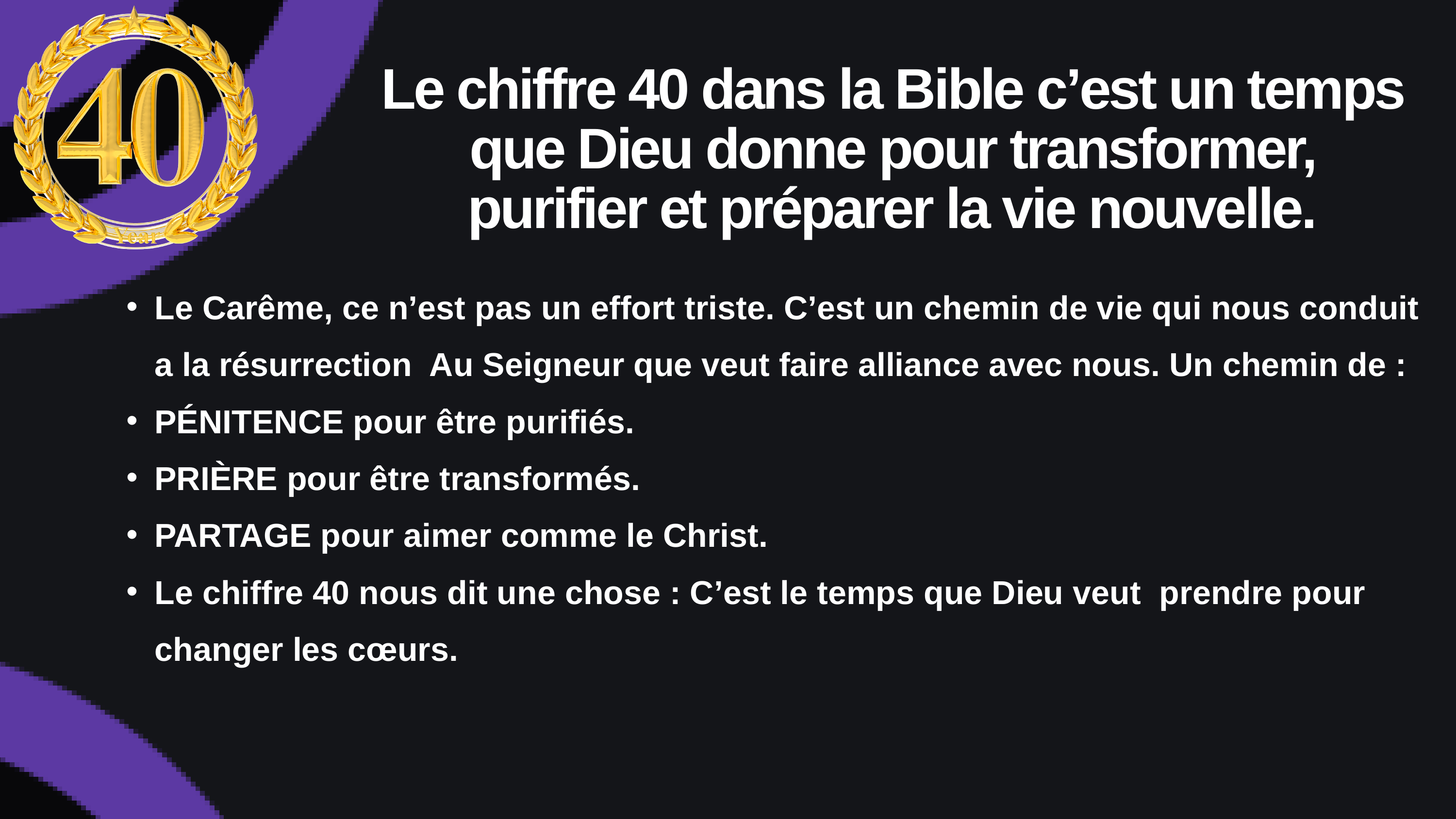

Le chiffre 40 dans la Bible c’est un temps que Dieu donne pour transformer, purifier et préparer la vie nouvelle.
Le Carême, ce n’est pas un effort triste. C’est un chemin de vie qui nous conduit a la résurrection  Au Seigneur que veut faire alliance avec nous. Un chemin de :
PÉNITENCE pour être purifiés.
PRIÈRE pour être transformés.
PARTAGE pour aimer comme le Christ.
Le chiffre 40 nous dit une chose : C’est le temps que Dieu veut  prendre pour changer les cœurs.